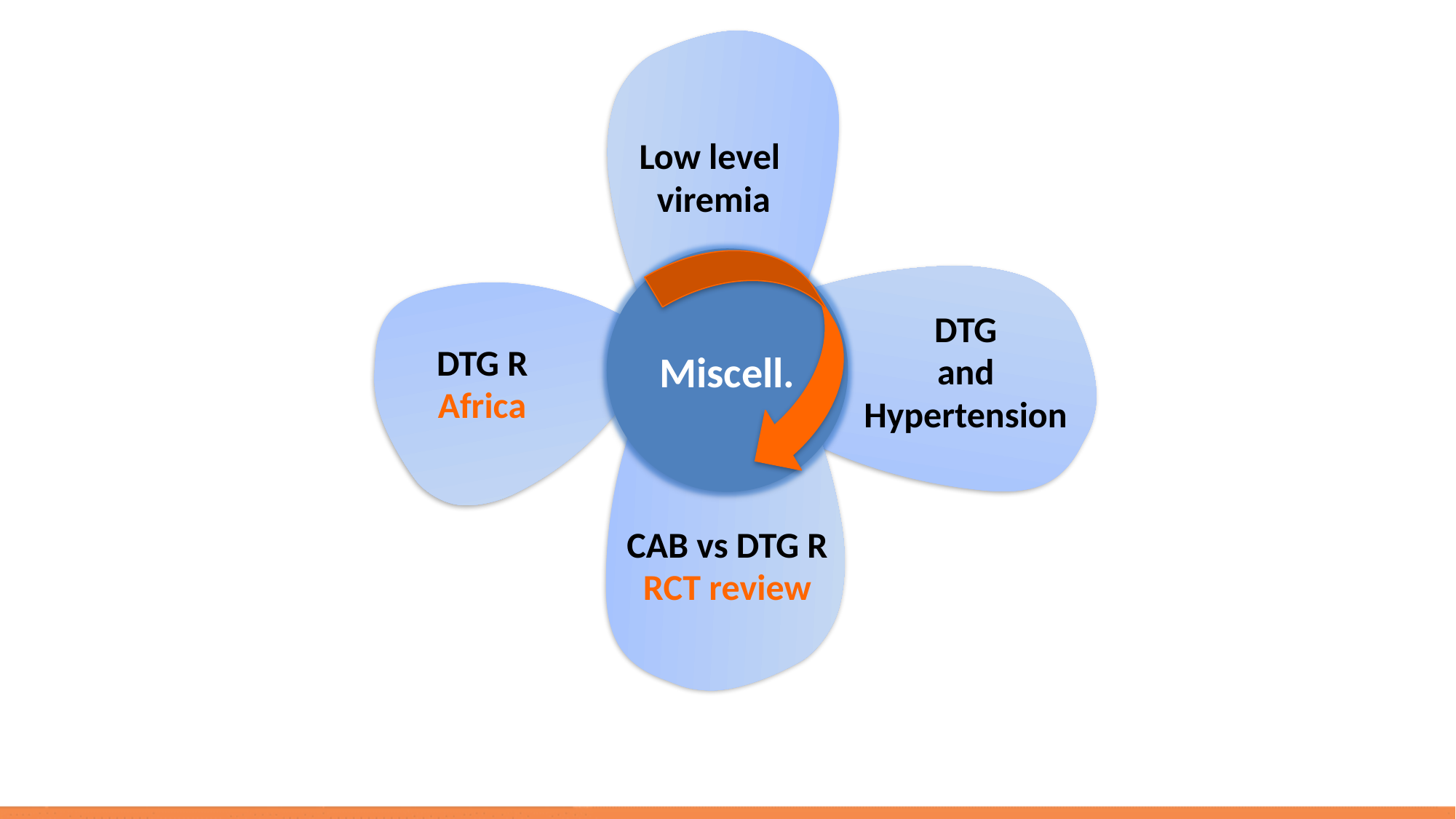

Low level
viremia

DTG
and Hypertension
DTG R
Africa
Miscell.

CAB vs DTG R
RCT review